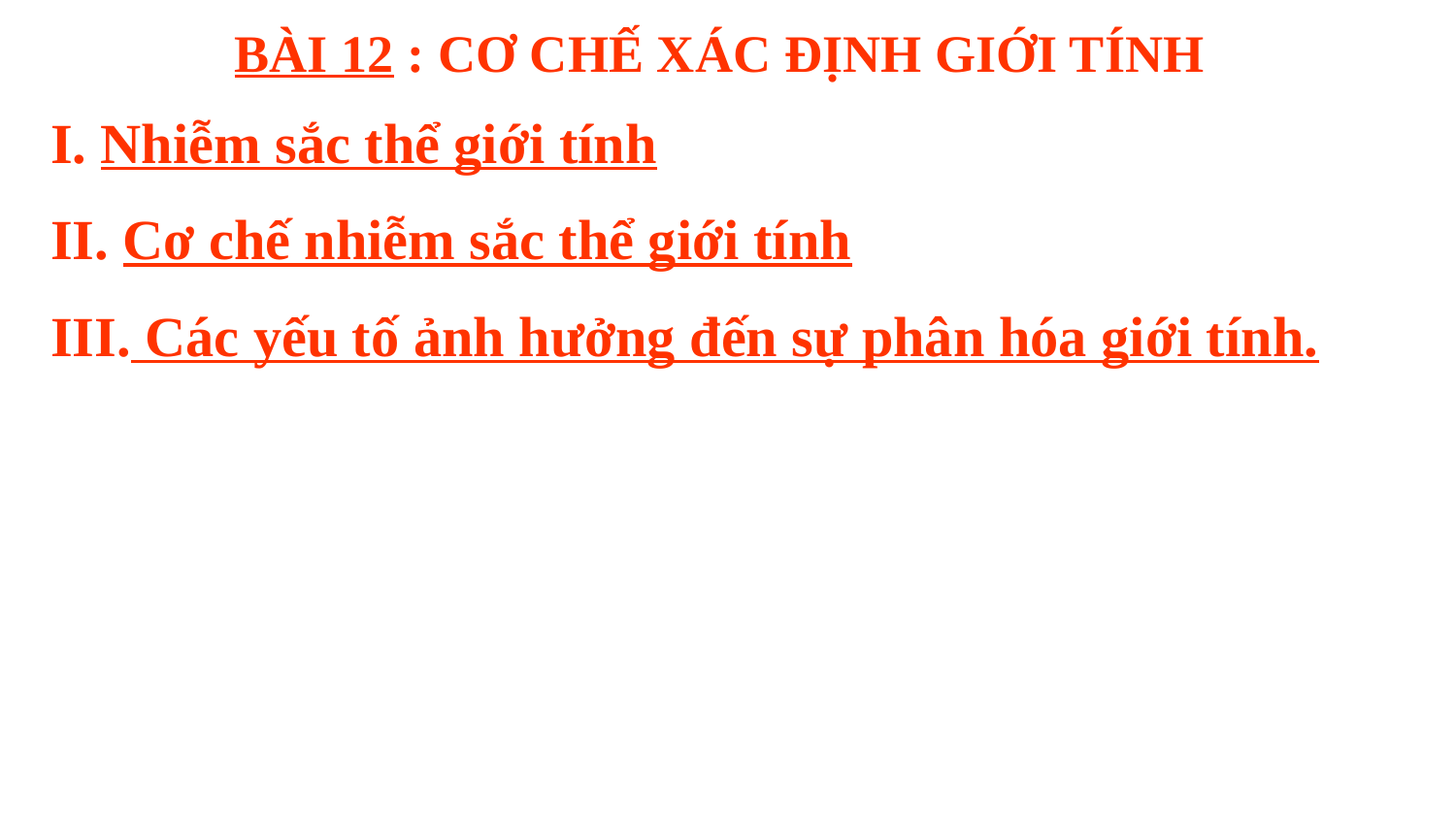

BÀI 12 : CƠ CHẾ XÁC ĐỊNH GIỚI TÍNH
#
I. Nhiễm sắc thể giới tính
II. Cơ chế nhiễm sắc thể giới tính
III. Các yếu tố ảnh hưởng đến sự phân hóa giới tính.